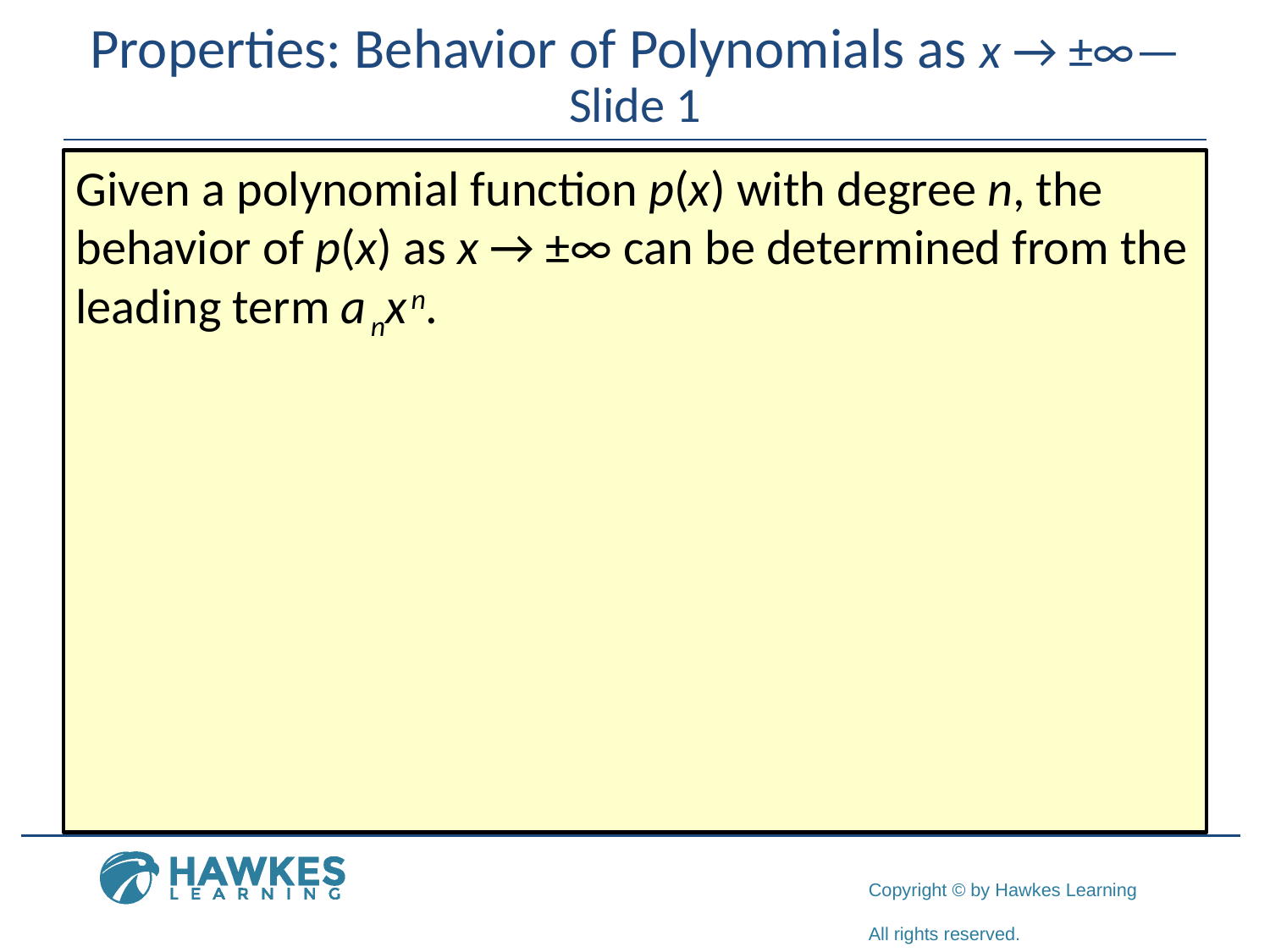

# Properties: Behavior of Polynomials as x → ±∞—Slide 1
Given a polynomial function p(x) with degree n, the behavior of p(x) as x → ±∞ can be determined from the leading term a nx n.